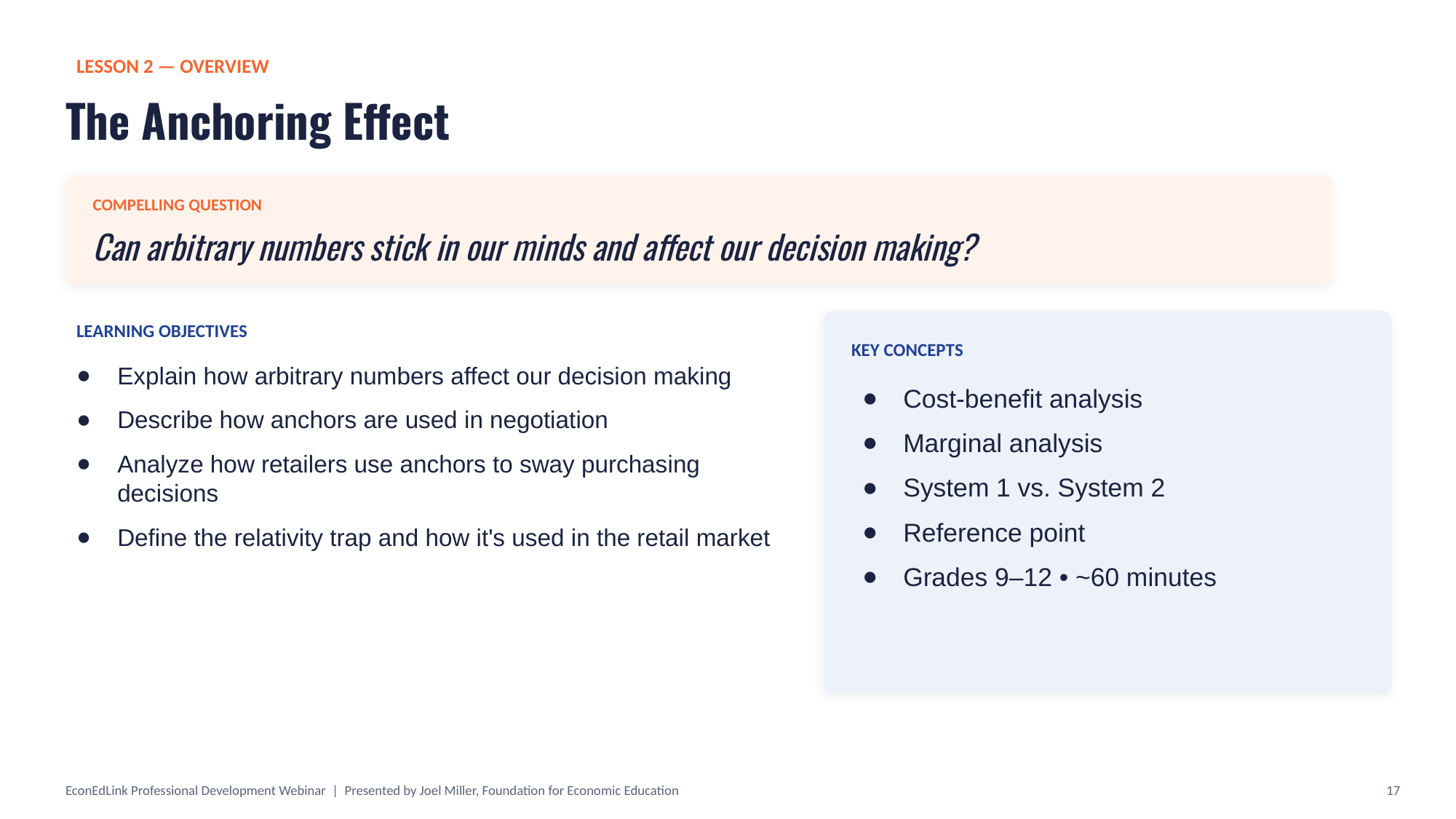

LESSON 2 — OVERVIEW
The Anchoring Effect

COMPELLING QUESTION
Can arbitrary numbers stick in our minds and affect our decision making?
LEARNING OBJECTIVES

KEY CONCEPTS
Explain how arbitrary numbers affect our decision making
Describe how anchors are used in negotiation
Analyze how retailers use anchors to sway purchasing decisions
Define the relativity trap and how it's used in the retail market
Cost-benefit analysis
Marginal analysis
System 1 vs. System 2
Reference point
Grades 9–12 • ~60 minutes
EconEdLink Professional Development Webinar  |  Presented by Joel Miller, Foundation for Economic Education
17